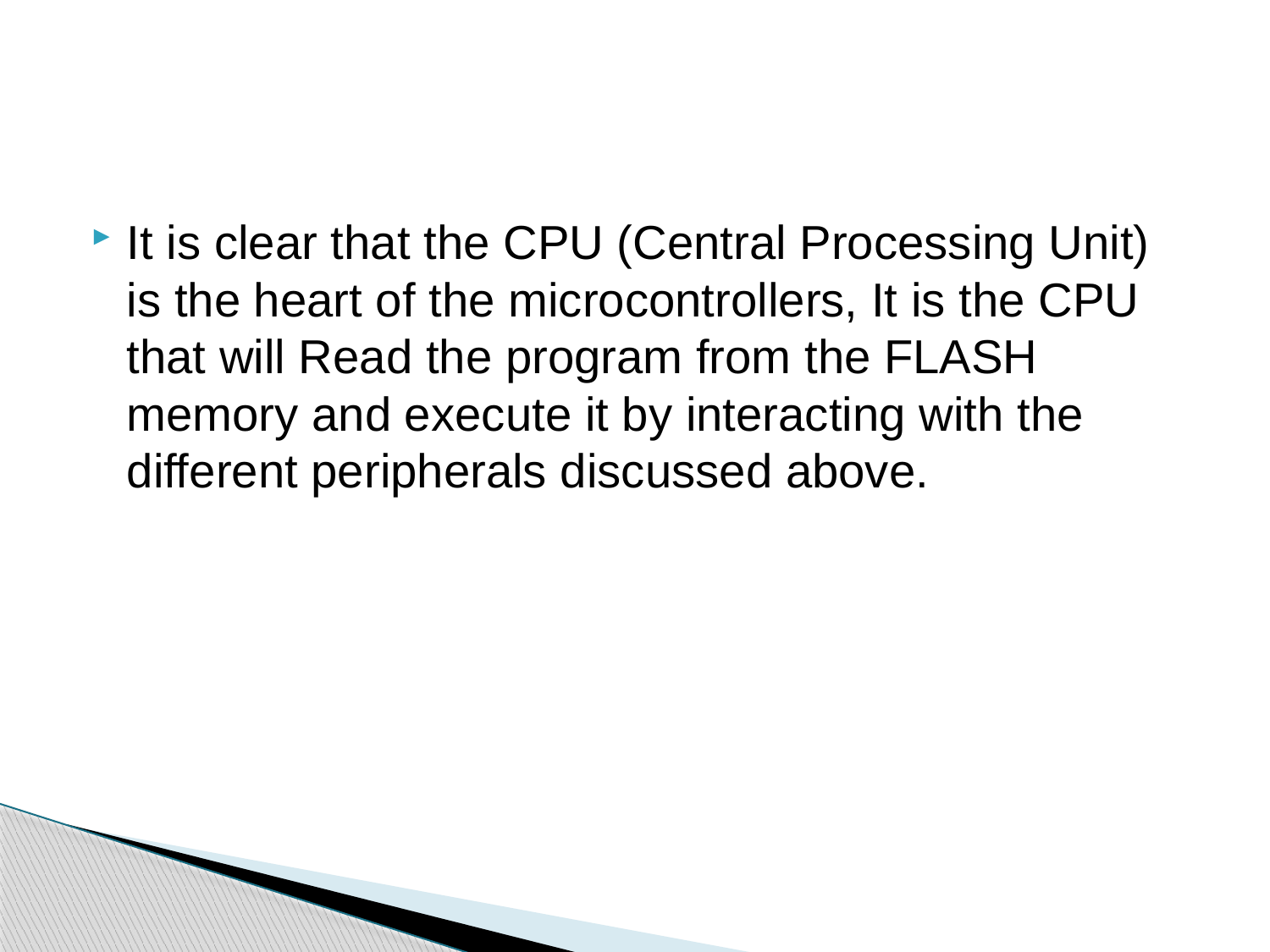

#
It is clear that the CPU (Central Processing Unit) is the heart of the microcontrollers, It is the CPU that will Read the program from the FLASH memory and execute it by interacting with the different peripherals discussed above.